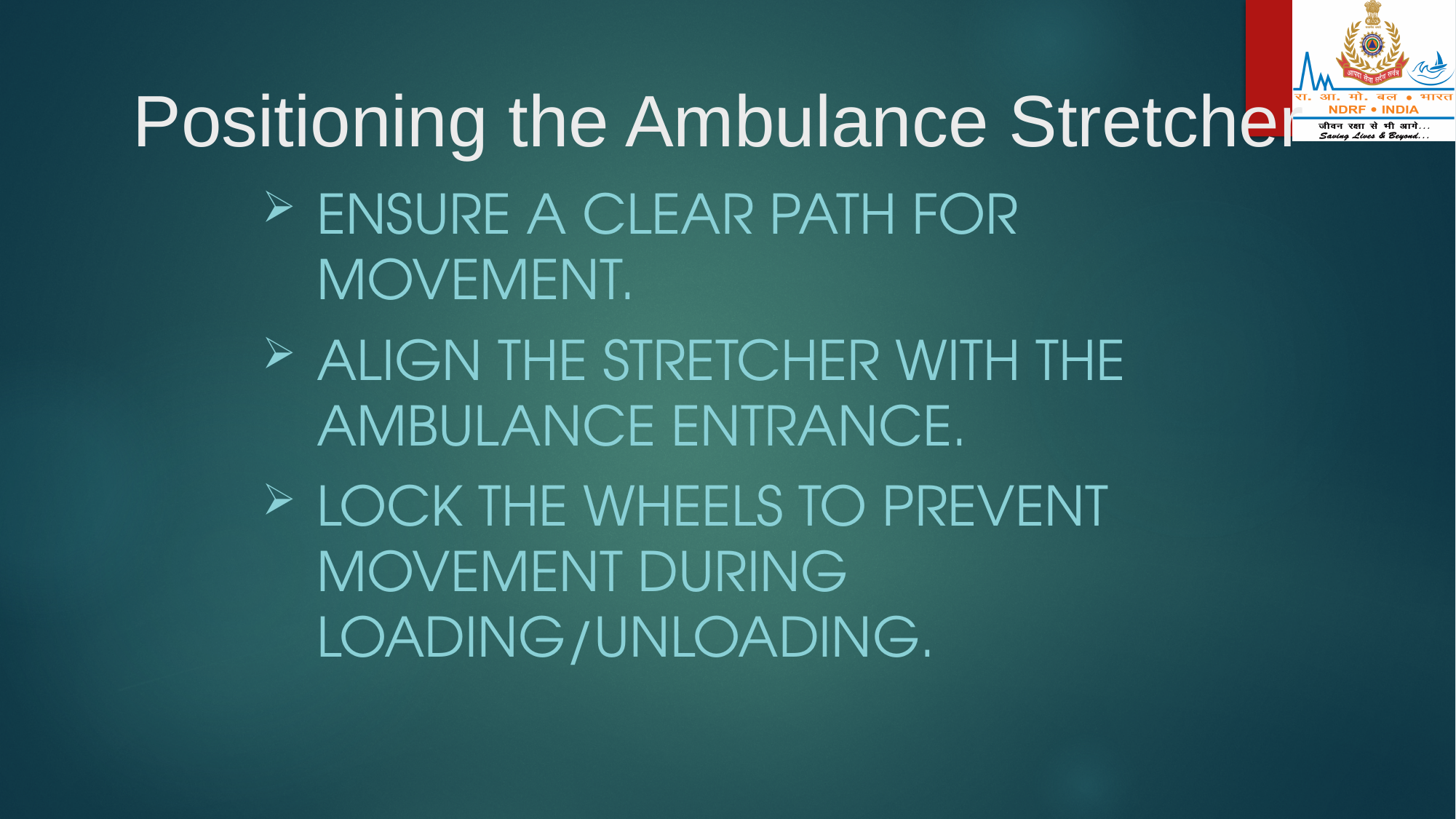

# Positioning the Ambulance Stretcher
Ensure a clear path for movement.
Align the stretcher with the ambulance entrance.
Lock the wheels to prevent movement during loading/unloading.